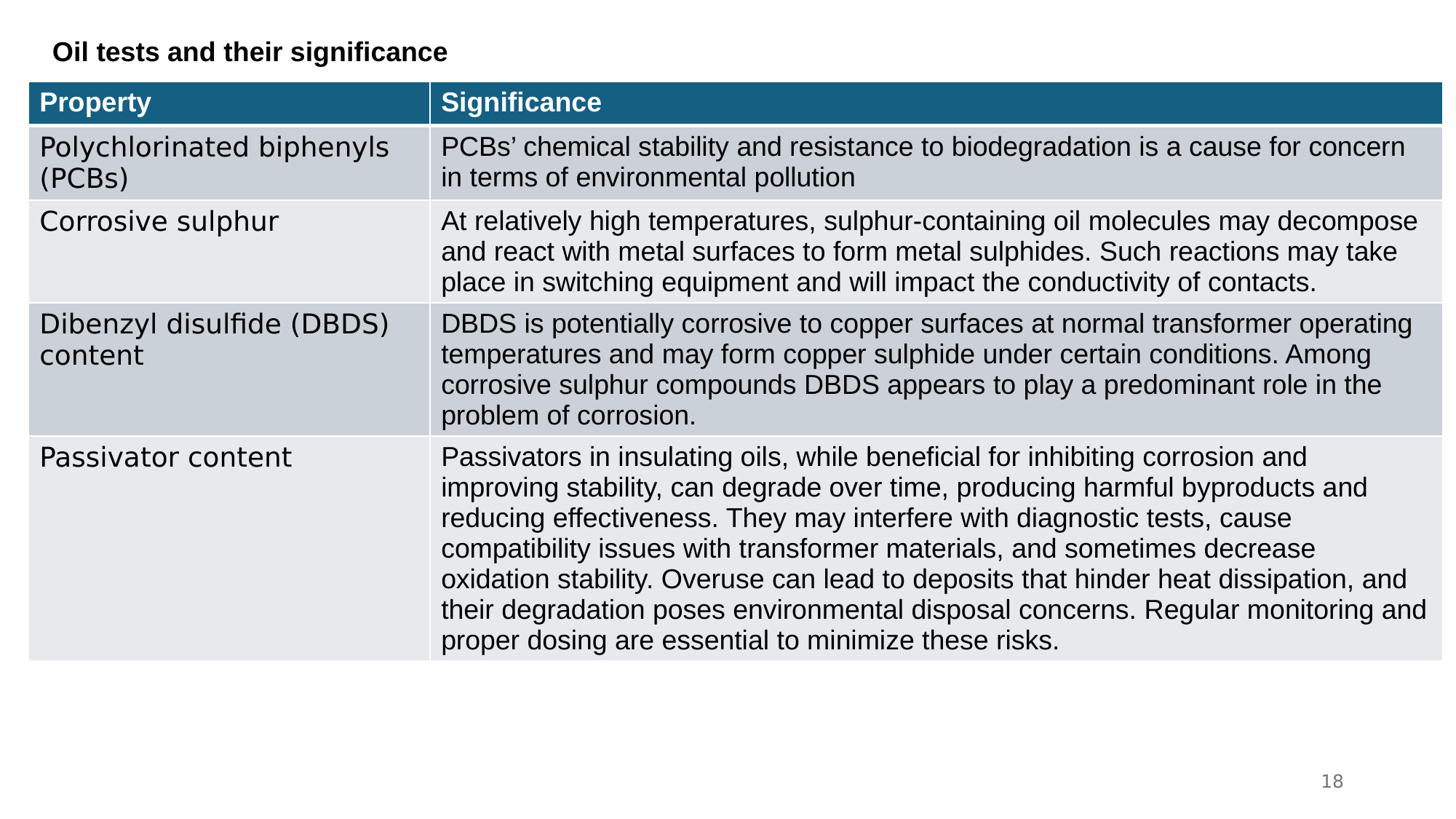

Oil tests and their significance
| Property | Significance |
| --- | --- |
| Polychlorinated biphenyls (PCBs) | PCBs’ chemical stability and resistance to biodegradation is a cause for concern in terms of environmental pollution |
| Corrosive sulphur | At relatively high temperatures, sulphur-containing oil molecules may decompose and react with metal surfaces to form metal sulphides. Such reactions may take place in switching equipment and will impact the conductivity of contacts. |
| Dibenzyl disulfide (DBDS) content | DBDS is potentially corrosive to copper surfaces at normal transformer operating temperatures and may form copper sulphide under certain conditions. Among corrosive sulphur compounds DBDS appears to play a predominant role in the problem of corrosion. |
| Passivator content | Passivators in insulating oils, while beneficial for inhibiting corrosion and improving stability, can degrade over time, producing harmful byproducts and reducing effectiveness. They may interfere with diagnostic tests, cause compatibility issues with transformer materials, and sometimes decrease oxidation stability. Overuse can lead to deposits that hinder heat dissipation, and their degradation poses environmental disposal concerns. Regular monitoring and proper dosing are essential to minimize these risks. |
18